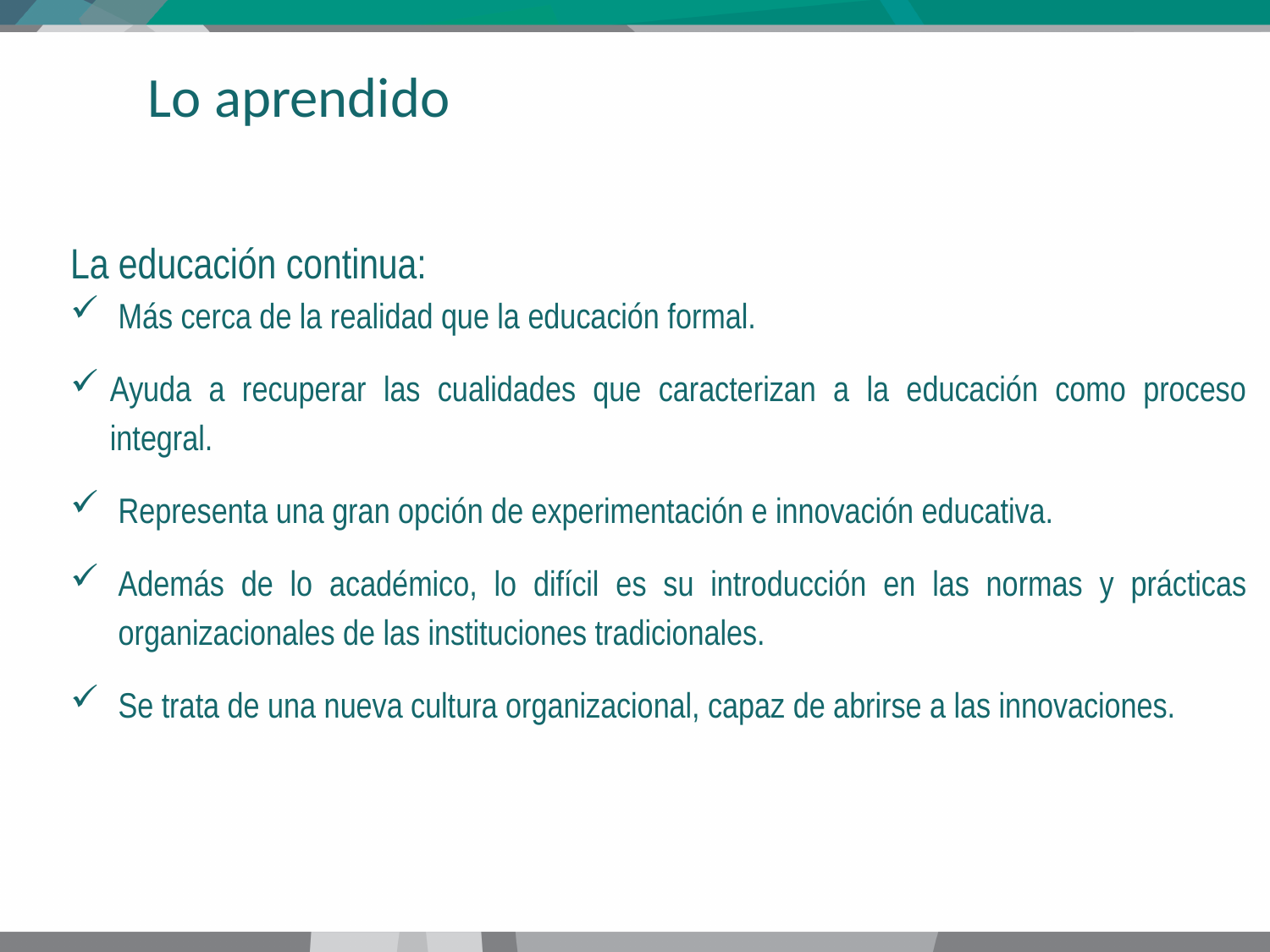

# Lo aprendido
La educación continua:
 Más cerca de la realidad que la educación formal.

Ayuda a recuperar las cualidades que caracterizan a la educación como proceso integral.

Representa una gran opción de experimentación e innovación educativa.

Además de lo académico, lo difícil es su introducción en las normas y prácticas organizacionales de las instituciones tradicionales.

Se trata de una nueva cultura organizacional, capaz de abrirse a las innovaciones.